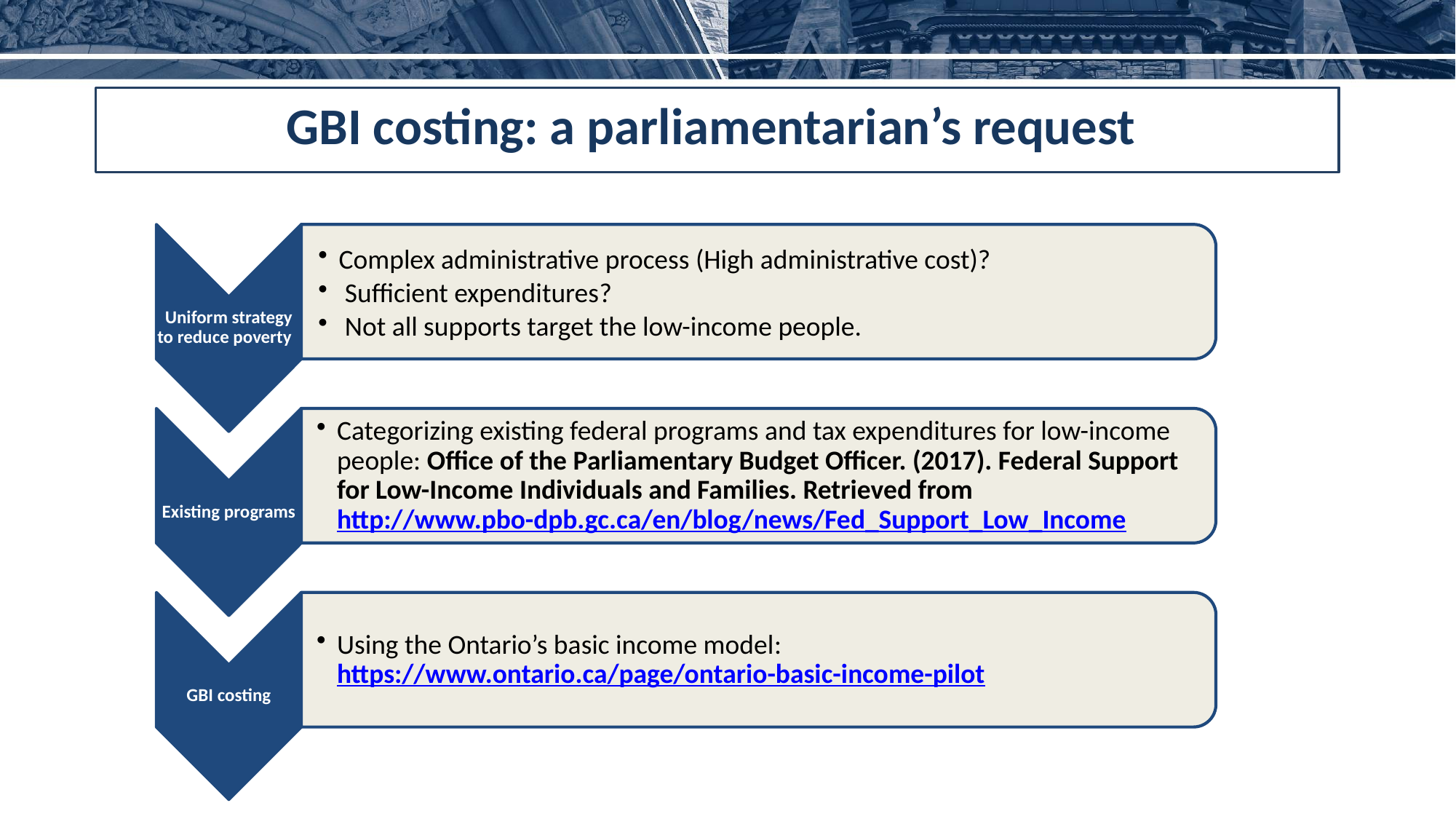

GBI costing: a parliamentarian’s request
Uniform strategy to reduce poverty

Complex administrative process (High administrative cost)?
 Sufficient expenditures?
 Not all supports target the low-income people.

Existing programs
Categorizing existing federal programs and tax expenditures for low-income people: Office of the Parliamentary Budget Officer. (2017). Federal Support for Low-Income Individuals and Families. Retrieved from http://www.pbo-dpb.gc.ca/en/blog/news/Fed_Support_Low_Income
GBI costing
Using the Ontario’s basic income model: https://www.ontario.ca/page/ontario-basic-income-pilot